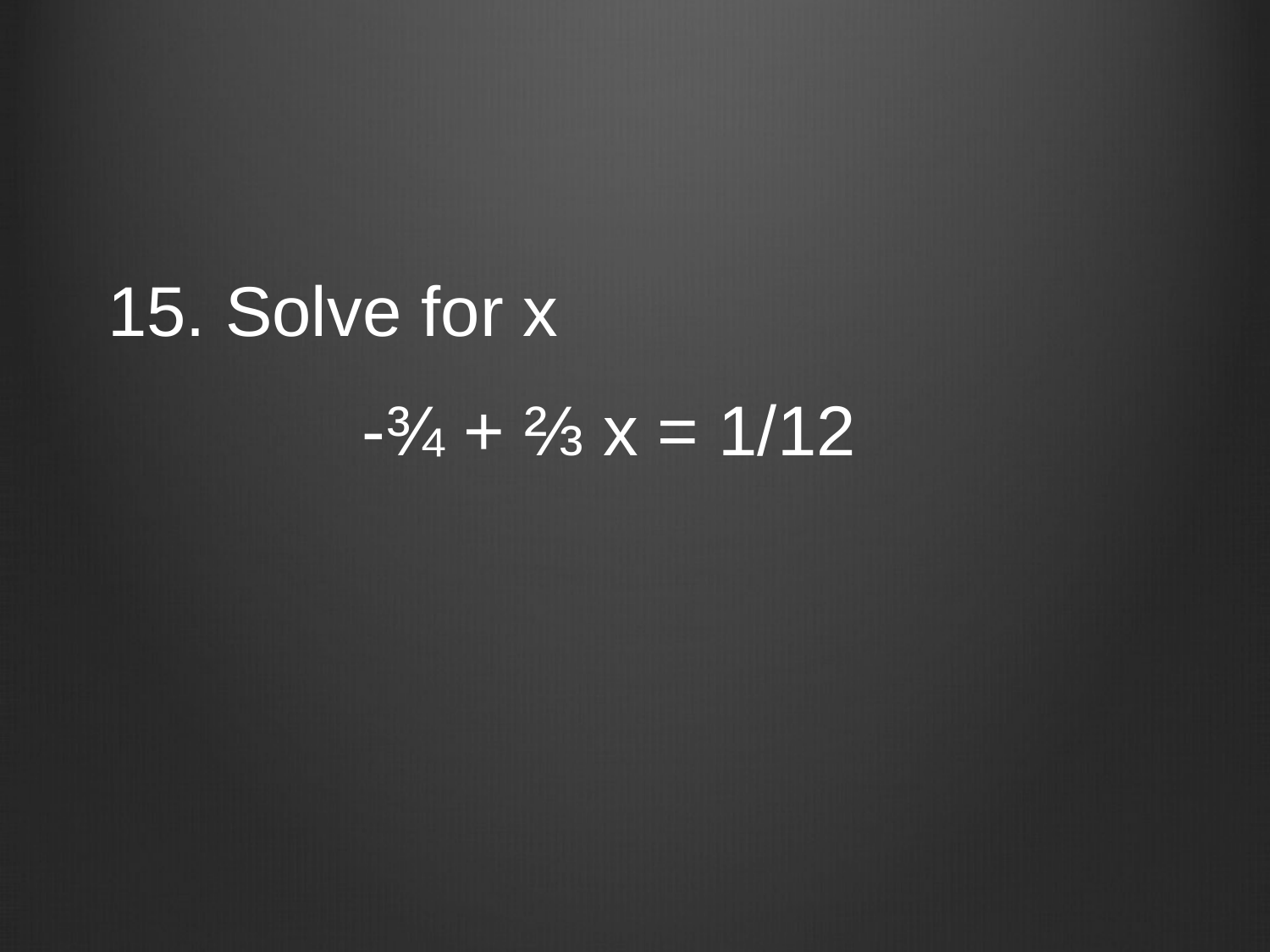

15. Solve for x
		-¾ + ⅔ x = 1/12